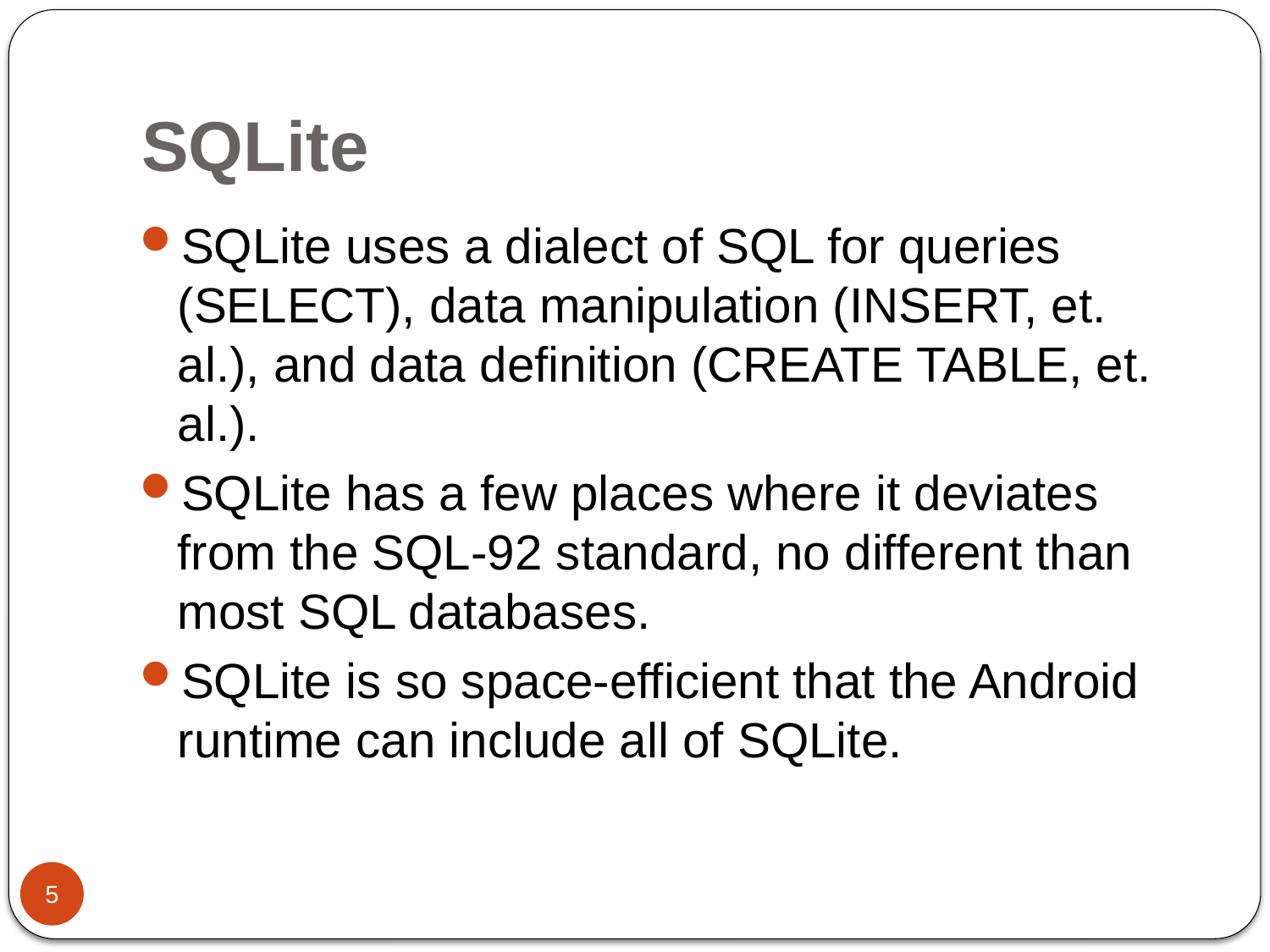

# SQLite
SQLite uses a dialect of SQL for queries (SELECT), data manipulation (INSERT, et. al.), and data definition (CREATE TABLE, et. al.).
SQLite has a few places where it deviates from the SQL-92 standard, no different than most SQL databases.
SQLite is so space-efficient that the Android runtime can include all of SQLite.
5